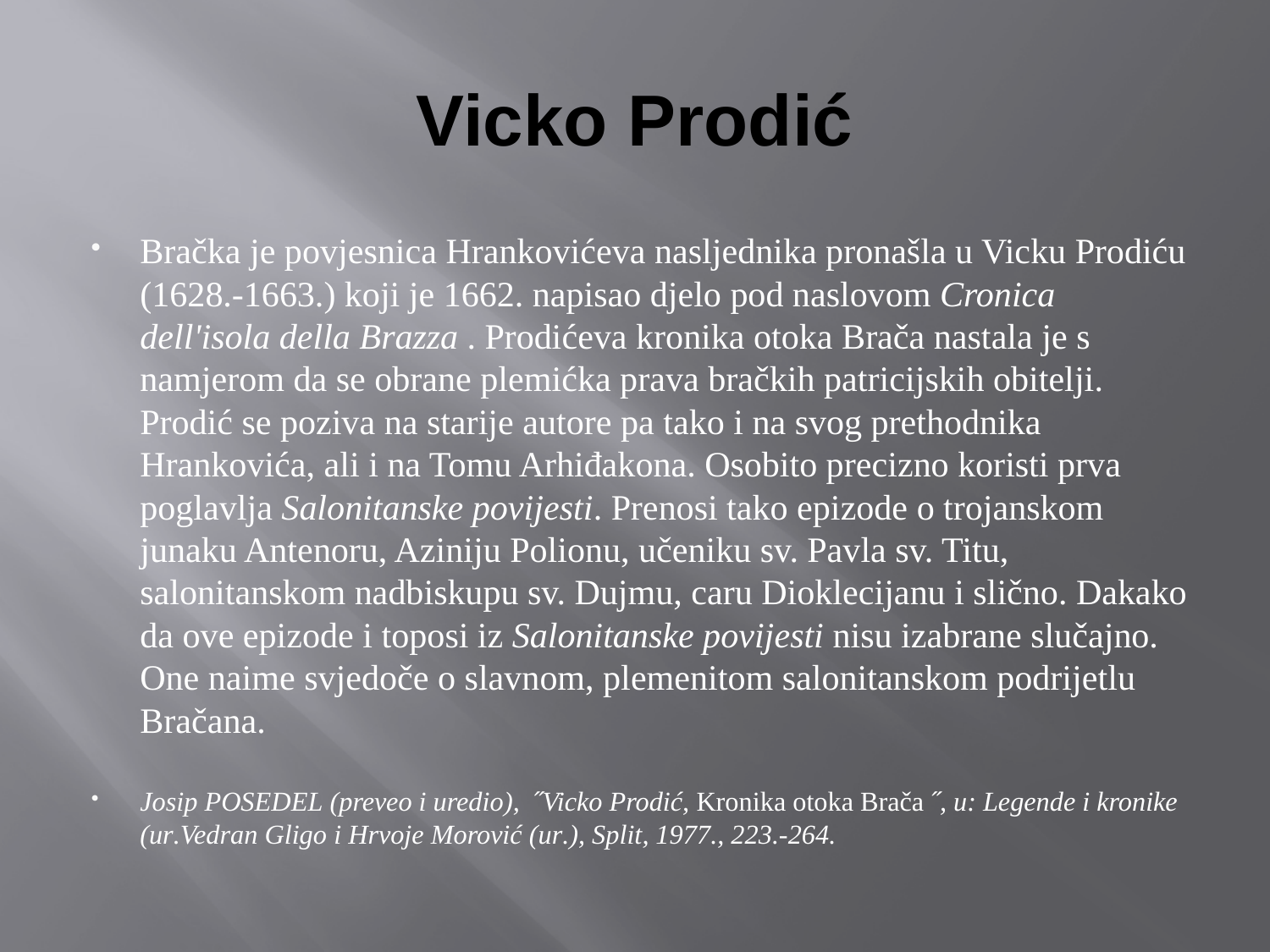

# Vicko Prodić
Bračka je povjesnica Hrankovićeva nasljednika pronašla u Vicku Prodiću (1628.-1663.) koji je 1662. napisao djelo pod naslovom Cronica dell'isola della Brazza . Prodićeva kronika otoka Brača nastala je s namjerom da se obrane plemićka prava bračkih patricijskih obitelji. Prodić se poziva na starije autore pa tako i na svog prethodnika Hrankovića, ali i na Tomu Arhiđakona. Osobito precizno koristi prva poglavlja Salonitanske povijesti. Prenosi tako epizode o trojanskom junaku Antenoru, Aziniju Polionu, učeniku sv. Pavla sv. Titu,  salonitanskom nadbiskupu sv. Dujmu, caru Dioklecijanu i slično. Dakako da ove epizode i toposi iz Salonitanske povijesti nisu izabrane slučajno.  One naime svjedoče o slavnom, plemenitom salonitanskom podrijetlu Bračana.

Josip POSEDEL (preveo i uredio),  ˝Vicko Prodić, Kronika otoka Brača ˝, u: Legende i kronike (ur.Vedran Gligo i Hrvoje Morović (ur.), Split, 1977., 223.-264.